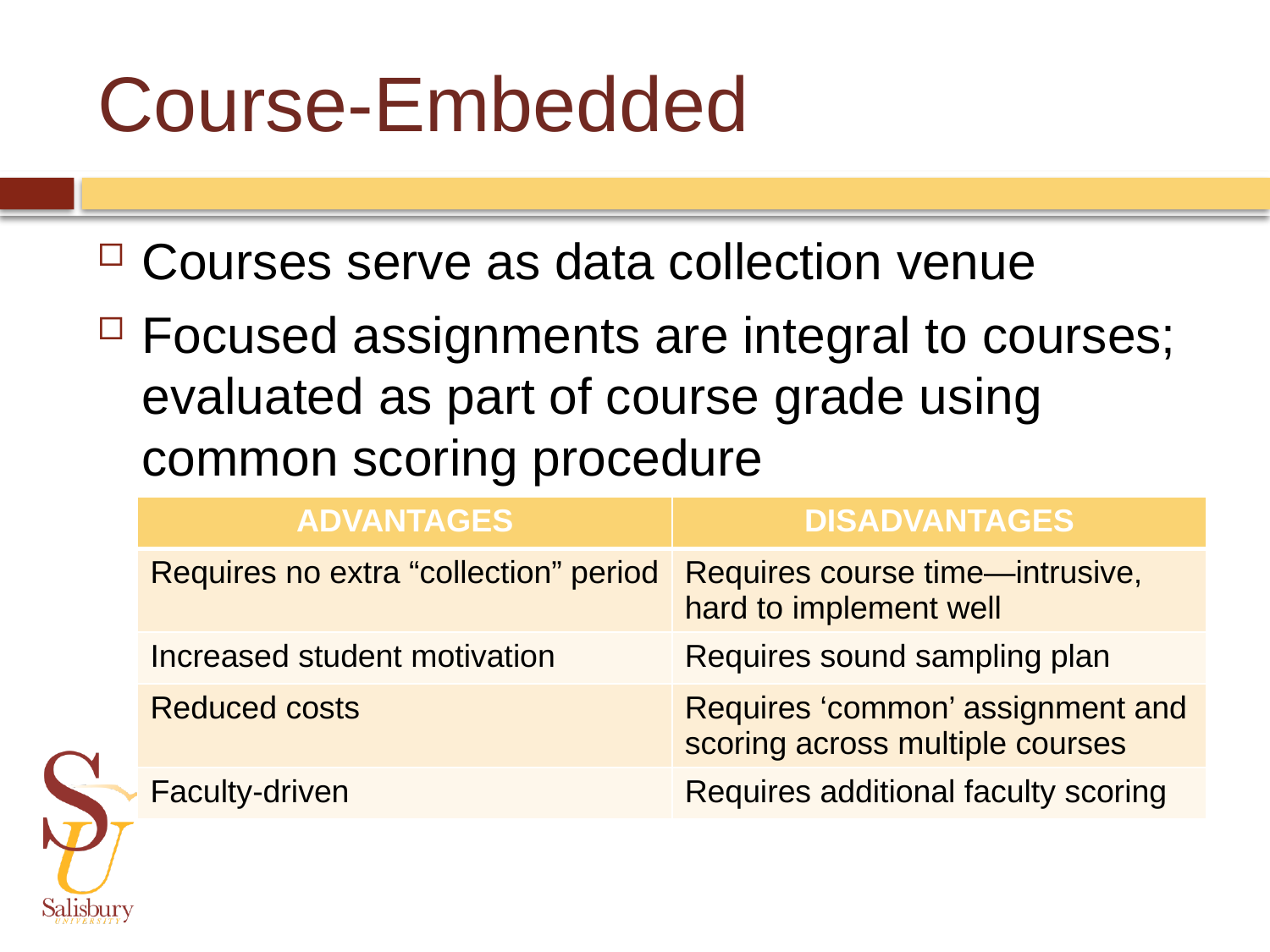

# Course-Embedded
Courses serve as data collection venue
Focused assignments are integral to courses; evaluated as part of course grade using common scoring procedure
| ADVANTAGES | DISADVANTAGES |
| --- | --- |
| Requires no extra “collection” period | Requires course time—intrusive, hard to implement well |
| Increased student motivation | Requires sound sampling plan |
| Reduced costs | Requires ‘common’ assignment and scoring across multiple courses |
| Faculty-driven | Requires additional faculty scoring |